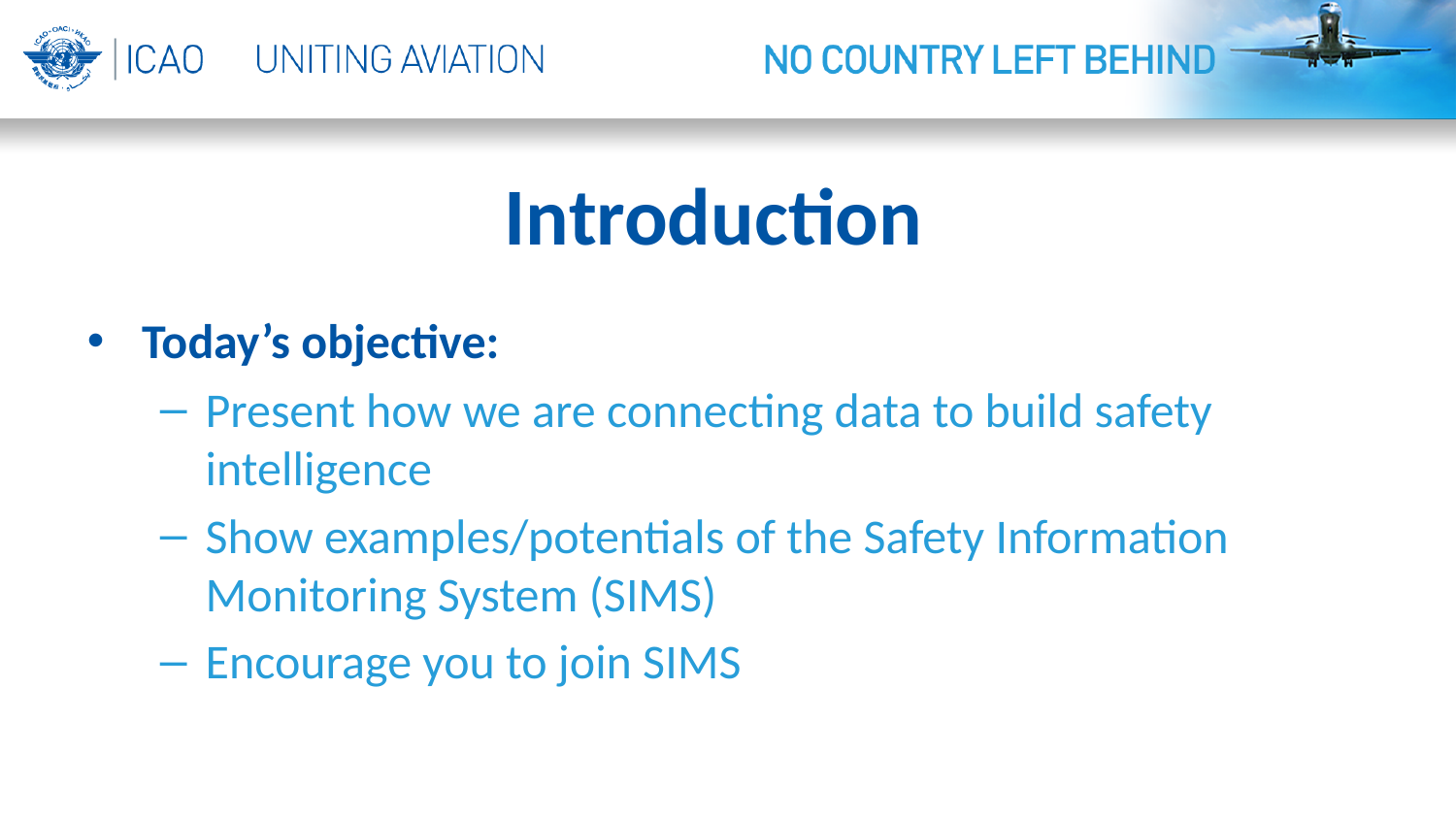

# Introduction
Today’s objective:
Present how we are connecting data to build safety intelligence
Show examples/potentials of the Safety Information Monitoring System (SIMS)
Encourage you to join SIMS